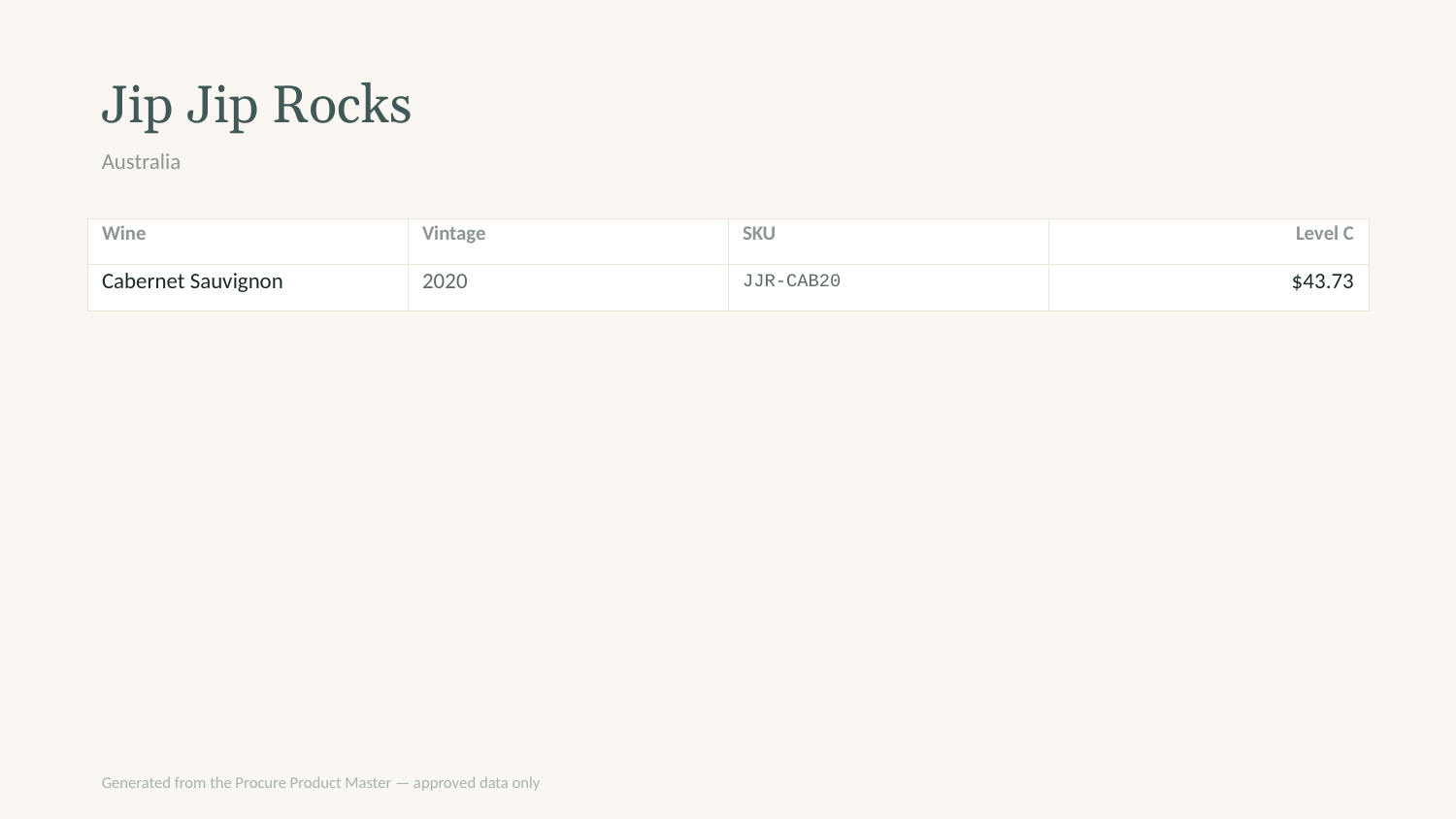

Jip Jip Rocks
Australia
| Wine | Vintage | SKU | Level C |
| --- | --- | --- | --- |
| Cabernet Sauvignon | 2020 | JJR-CAB20 | $43.73 |
Generated from the Procure Product Master — approved data only